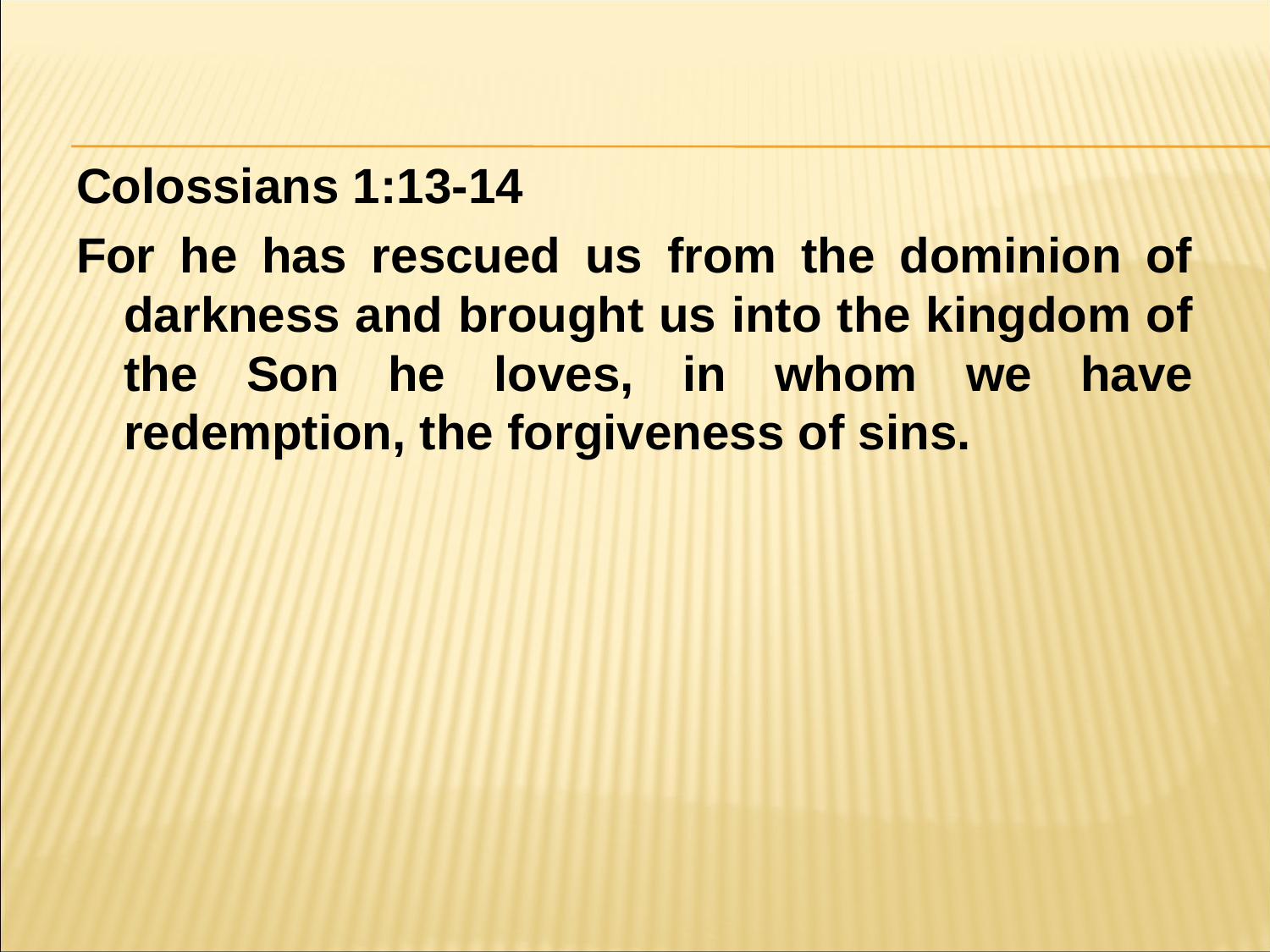

#
Colossians 1:13-14
For he has rescued us from the dominion of darkness and brought us into the kingdom of the Son he loves, in whom we have redemption, the forgiveness of sins.